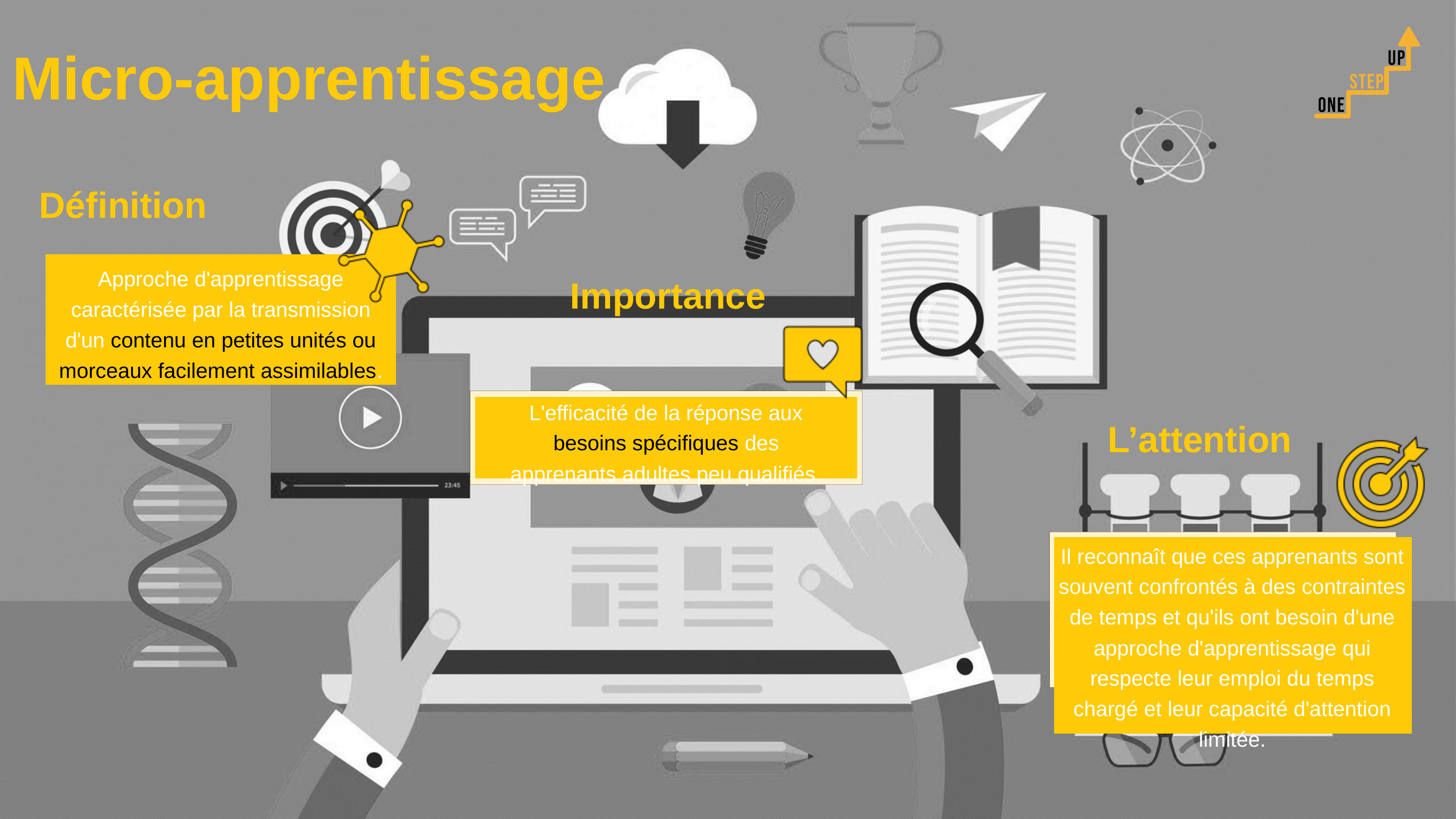

Micro-apprentissage
Définition

Approche d'apprentissage caractérisée par la transmission d'un contenu en petites unités ou morceaux facilement assimilables.
Importance

L'efficacité de la réponse aux besoins spécifiques des apprenants adultes peu qualifiés.

L’attention

Il reconnaît que ces apprenants sont souvent confrontés à des contraintes de temps et qu'ils ont besoin d'une approche d'apprentissage qui respecte leur emploi du temps chargé et leur capacité d'attention limitée.